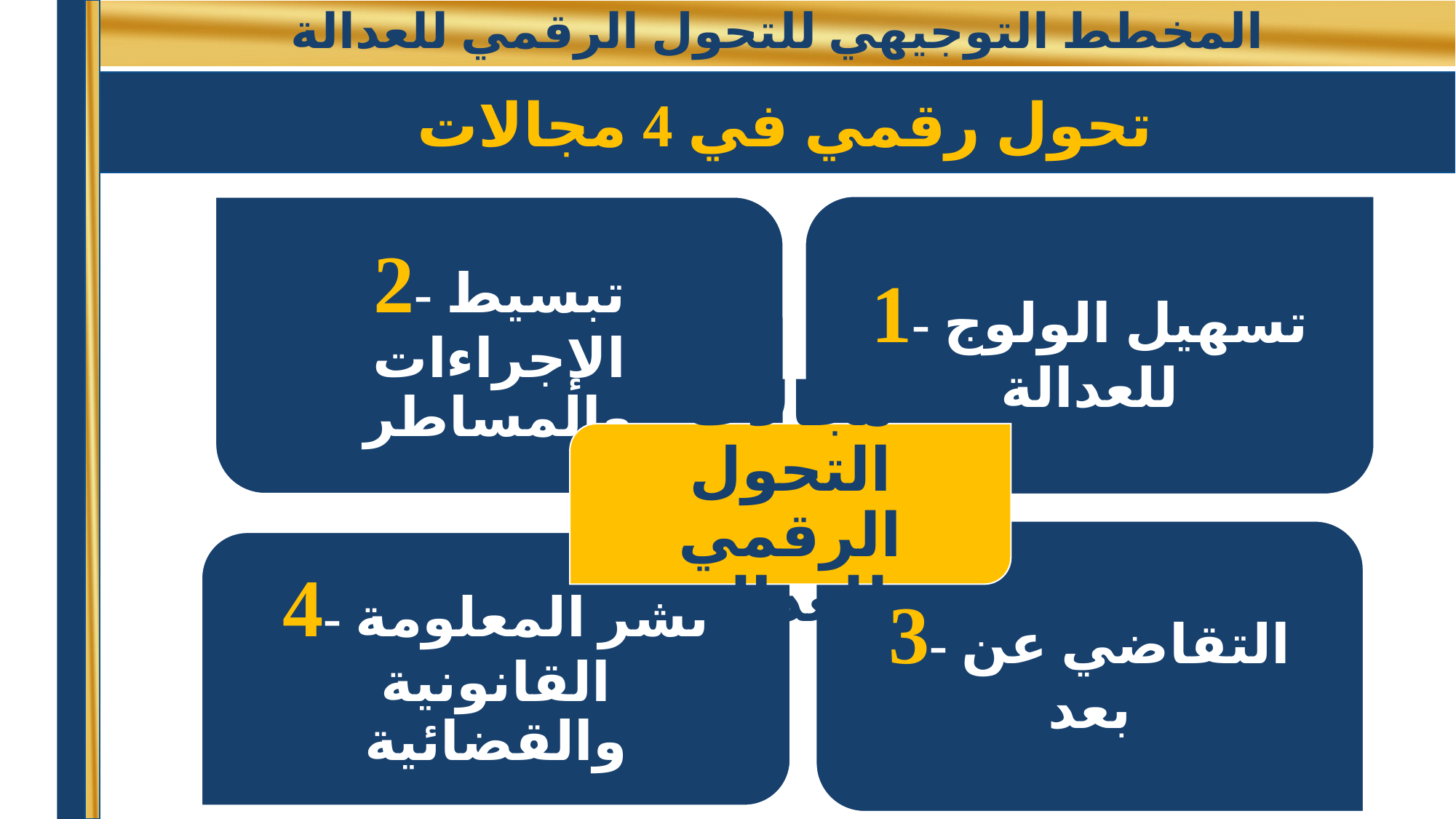

# المخطط التوجيهي للتحول الرقمي للعدالة
تحول رقمي في 4 مجالات
2- تبسيط الإجراءات والمساطر
1- تسهيل الولوج للعدالة
4- نشر المعلومة القانونية والقضائية
3- التقاضي عن بعد
مجالات التحول الرقمي للعدالة